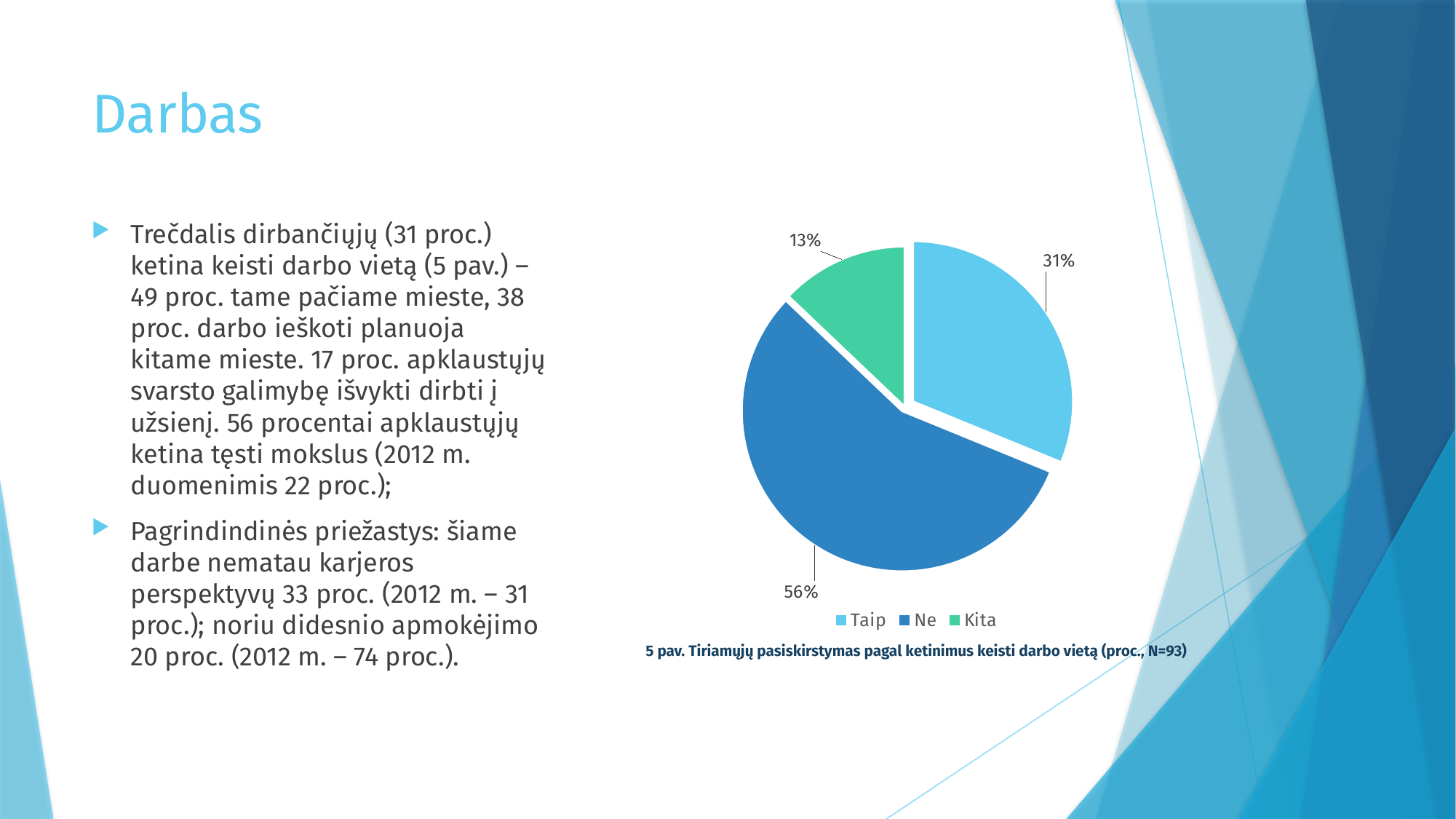

# Darbas
Trečdalis dirbančiųjų (31 proc.) ketina keisti darbo vietą (5 pav.) – 49 proc. tame pačiame mieste, 38 proc. darbo ieškoti planuoja kitame mieste. 17 proc. apklaustųjų svarsto galimybę išvykti dirbti į užsienį. 56 procentai apklaustųjų ketina tęsti mokslus (2012 m. duomenimis 22 proc.);
Pagrindindinės priežastys: šiame darbe nematau karjeros perspektyvų 33 proc. (2012 m. – 31 proc.); noriu didesnio apmokėjimo 20 proc. (2012 m. – 74 proc.).

### Chart

| Category |  |
|---|---|
| Taip | 29.0 |
| Ne | 52.0 |
| Kita | 12.0 |
5 pav. Tiriamųjų pasiskirstymas pagal ketinimus keisti darbo vietą (proc., N=93)